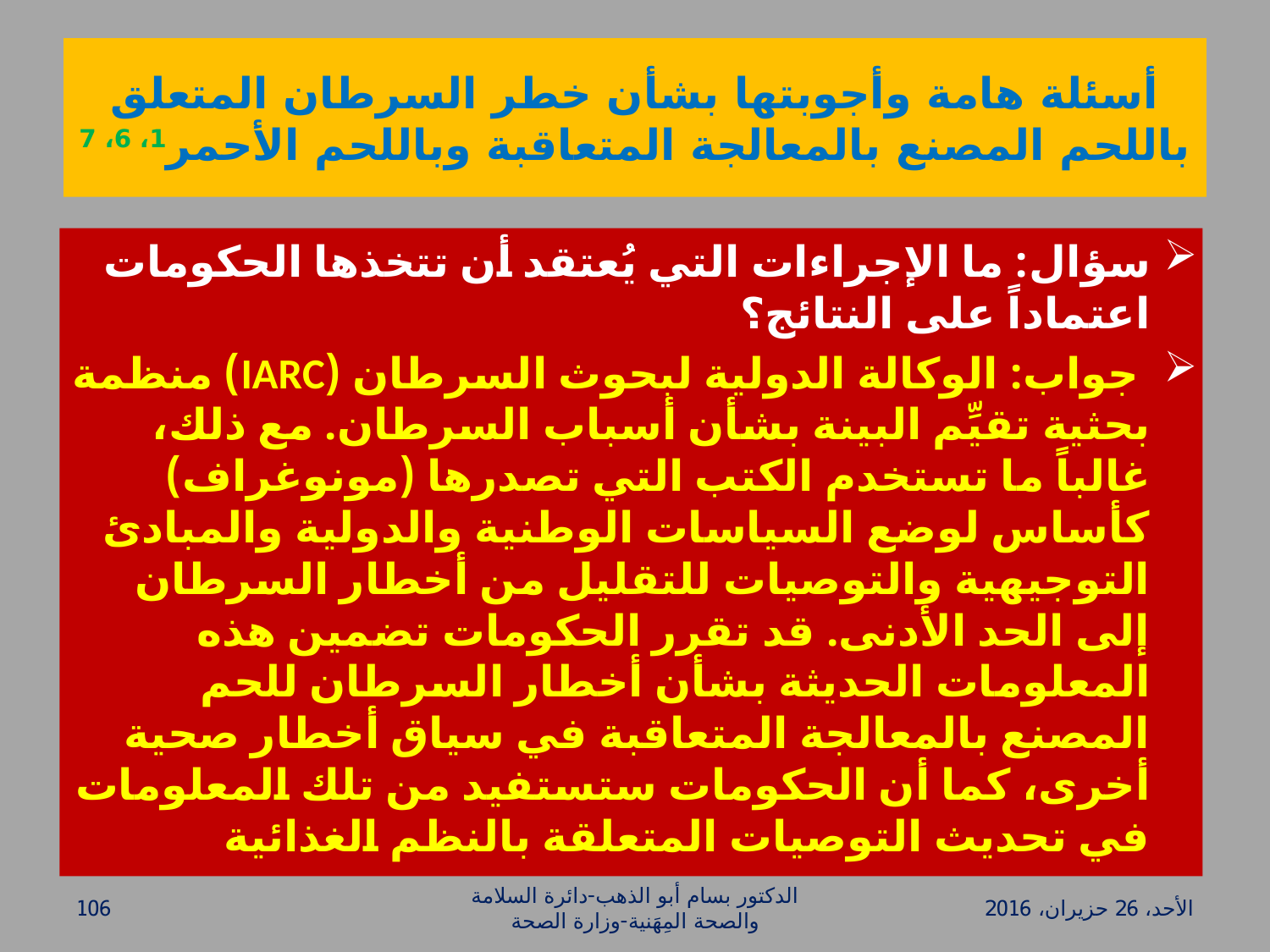

# أسئلة هامة وأجوبتها بشأن خطر السرطان المتعلق باللحم المصنع بالمعالجة المتعاقبة وباللحم الأحمر1، 6، 7
سؤال: ما الإجراءات التي يُعتقد أن تتخذها الحكومات اعتماداً على النتائج؟
 جواب: الوكالة الدولية لبحوث السرطان (IARC) منظمة بحثية تقيِّم البينة بشأن أسباب السرطان. مع ذلك، غالباً ما تستخدم الكتب التي تصدرها (مونوغراف) كأساس لوضع السياسات الوطنية والدولية والمبادئ التوجيهية والتوصيات للتقليل من أخطار السرطان إلى الحد الأدنى. قد تقرر الحكومات تضمين هذه المعلومات الحديثة بشأن أخطار السرطان للحم المصنع بالمعالجة المتعاقبة في سياق أخطار صحية أخرى، كما أن الحكومات ستستفيد من تلك المعلومات في تحديث التوصيات المتعلقة بالنظم الغذائية

106
الدكتور بسام أبو الذهب-دائرة السلامة والصحة المِهَنية-وزارة الصحة
الأحد، 26 حزيران، 2016